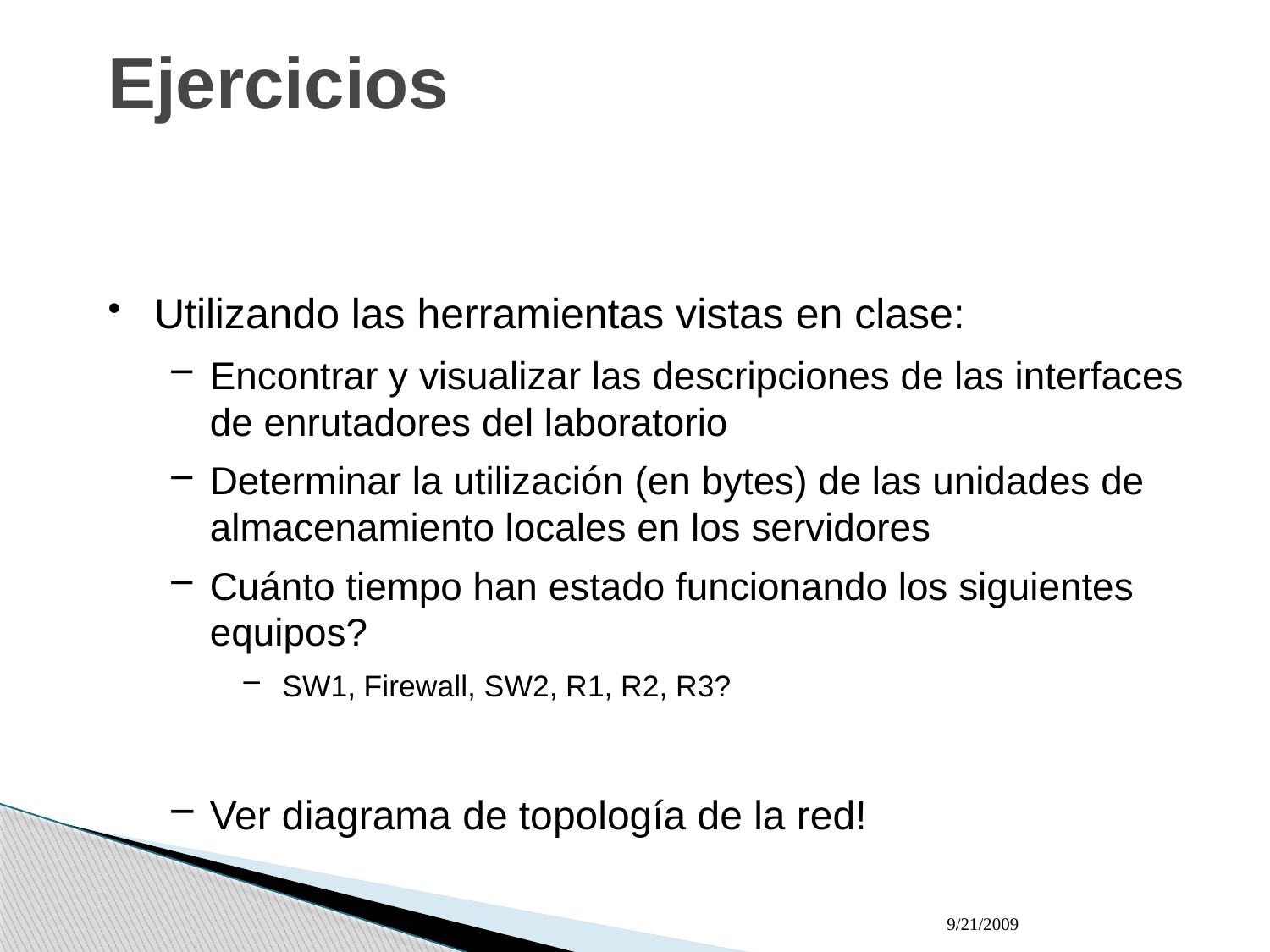

# Ejercicios
Utilizando las herramientas vistas en clase:
Encontrar y visualizar las descripciones de las interfaces de enrutadores del laboratorio
Determinar la utilización (en bytes) de las unidades de almacenamiento locales en los servidores
Cuánto tiempo han estado funcionando los siguientes equipos?
SW1, Firewall, SW2, R1, R2, R3?

Ver diagrama de topología de la red!
9/21/2009